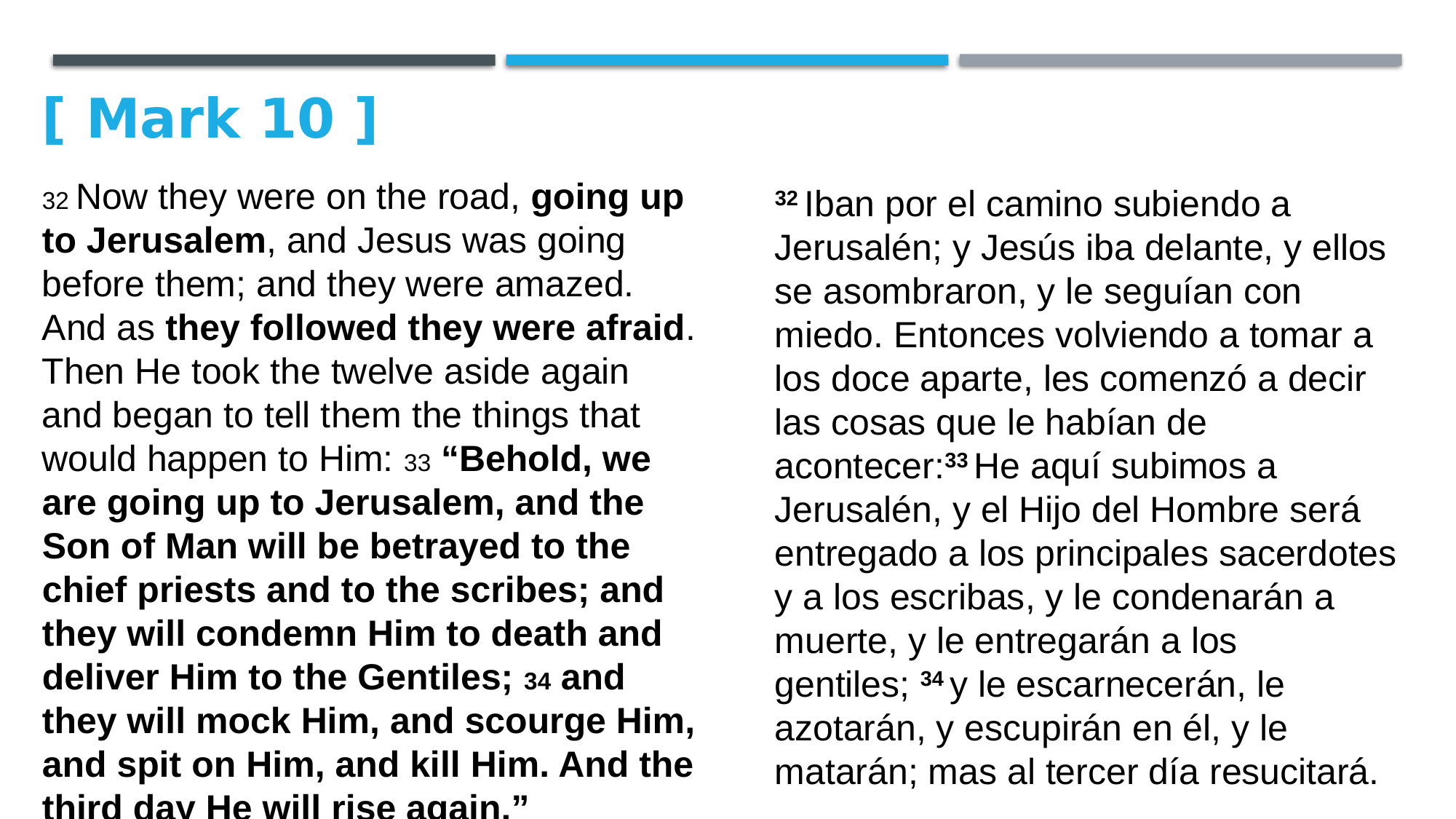

[ Mark 10 ]
32 Now they were on the road, going up to Jerusalem, and Jesus was going before them; and they were amazed. And as they followed they were afraid. Then He took the twelve aside again and began to tell them the things that would happen to Him: 33 “Behold, we are going up to Jerusalem, and the Son of Man will be betrayed to the chief priests and to the scribes; and they will condemn Him to death and deliver Him to the Gentiles; 34 and they will mock Him, and scourge Him, and spit on Him, and kill Him. And the third day He will rise again.”
32 Iban por el camino subiendo a Jerusalén; y Jesús iba delante, y ellos se asombraron, y le seguían con miedo. Entonces volviendo a tomar a los doce aparte, les comenzó a decir las cosas que le habían de acontecer:33 He aquí subimos a Jerusalén, y el Hijo del Hombre será entregado a los principales sacerdotes y a los escribas, y le condenarán a muerte, y le entregarán a los gentiles; 34 y le escarnecerán, le azotarán, y escupirán en él, y le matarán; mas al tercer día resucitará.